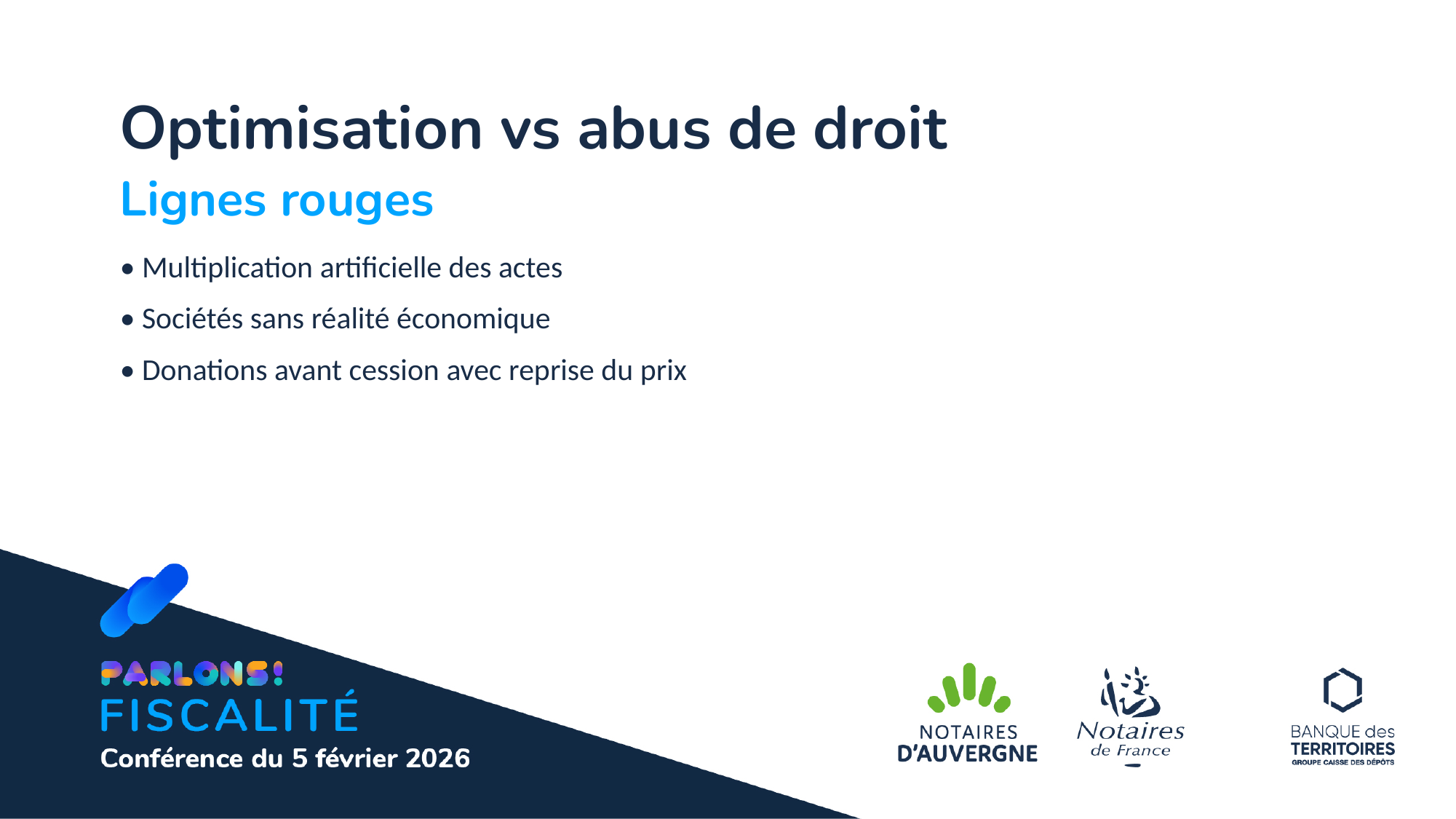

Optimisation vs abus de droit
Lignes rouges
• Multiplication artificielle des actes
• Sociétés sans réalité économique
• Donations avant cession avec reprise du prix